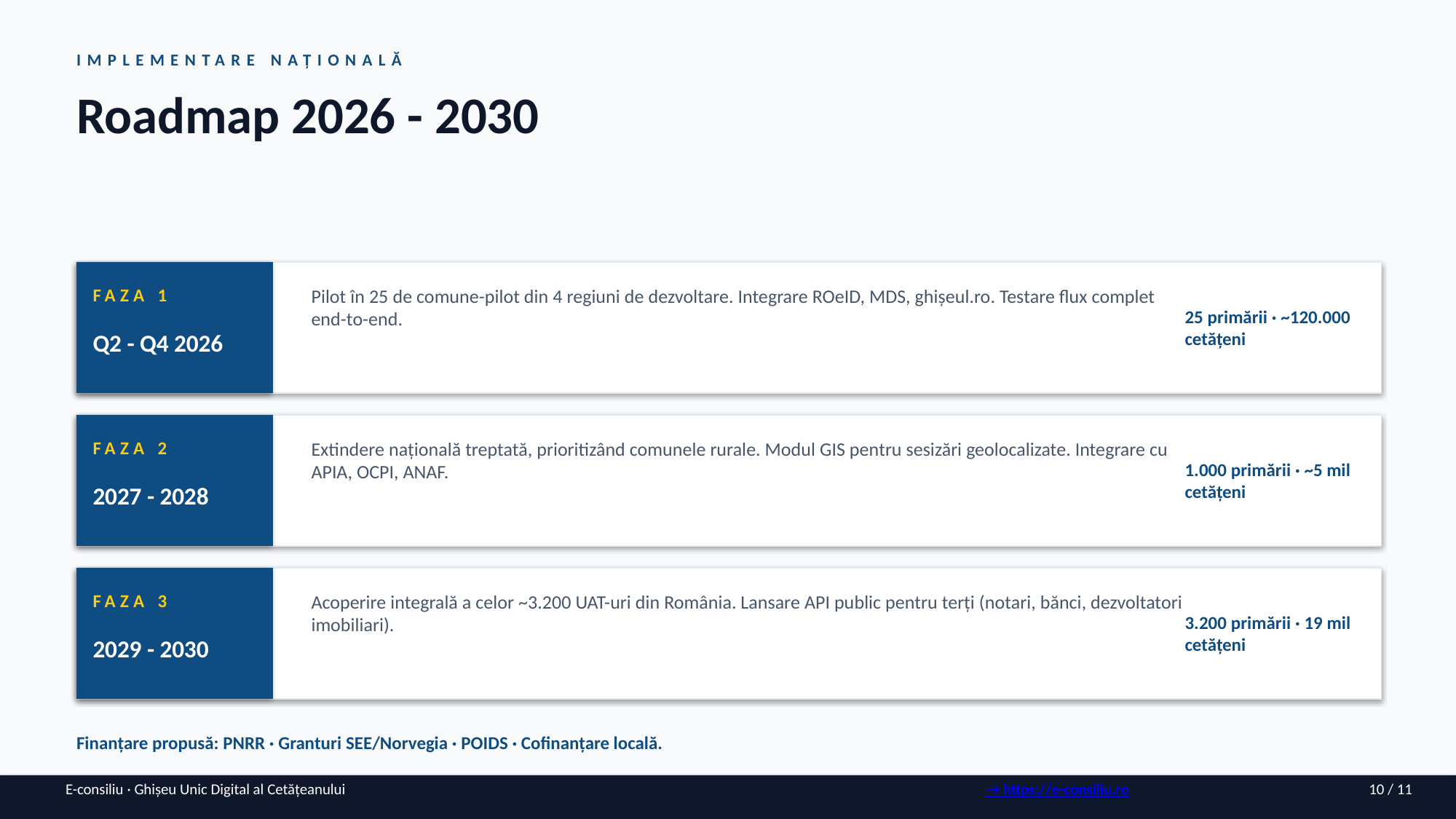

IMPLEMENTARE NAȚIONALĂ
Roadmap 2026 - 2030

FAZA 1
Pilot în 25 de comune-pilot din 4 regiuni de dezvoltare. Integrare ROeID, MDS, ghișeul.ro. Testare flux complet end-to-end.
25 primării · ~120.000 cetățeni
Q2 - Q4 2026

FAZA 2
Extindere națională treptată, prioritizând comunele rurale. Modul GIS pentru sesizări geolocalizate. Integrare cu APIA, OCPI, ANAF.
1.000 primării · ~5 mil cetățeni
2027 - 2028

FAZA 3
Acoperire integrală a celor ~3.200 UAT-uri din România. Lansare API public pentru terți (notari, bănci, dezvoltatori imobiliari).
3.200 primării · 19 mil cetățeni
2029 - 2030
Finanțare propusă: PNRR · Granturi SEE/Norvegia · POIDS · Cofinanțare locală.

E-consiliu · Ghișeu Unic Digital al Cetățeanului
→ https://e-consiliu.ro
10 / 11